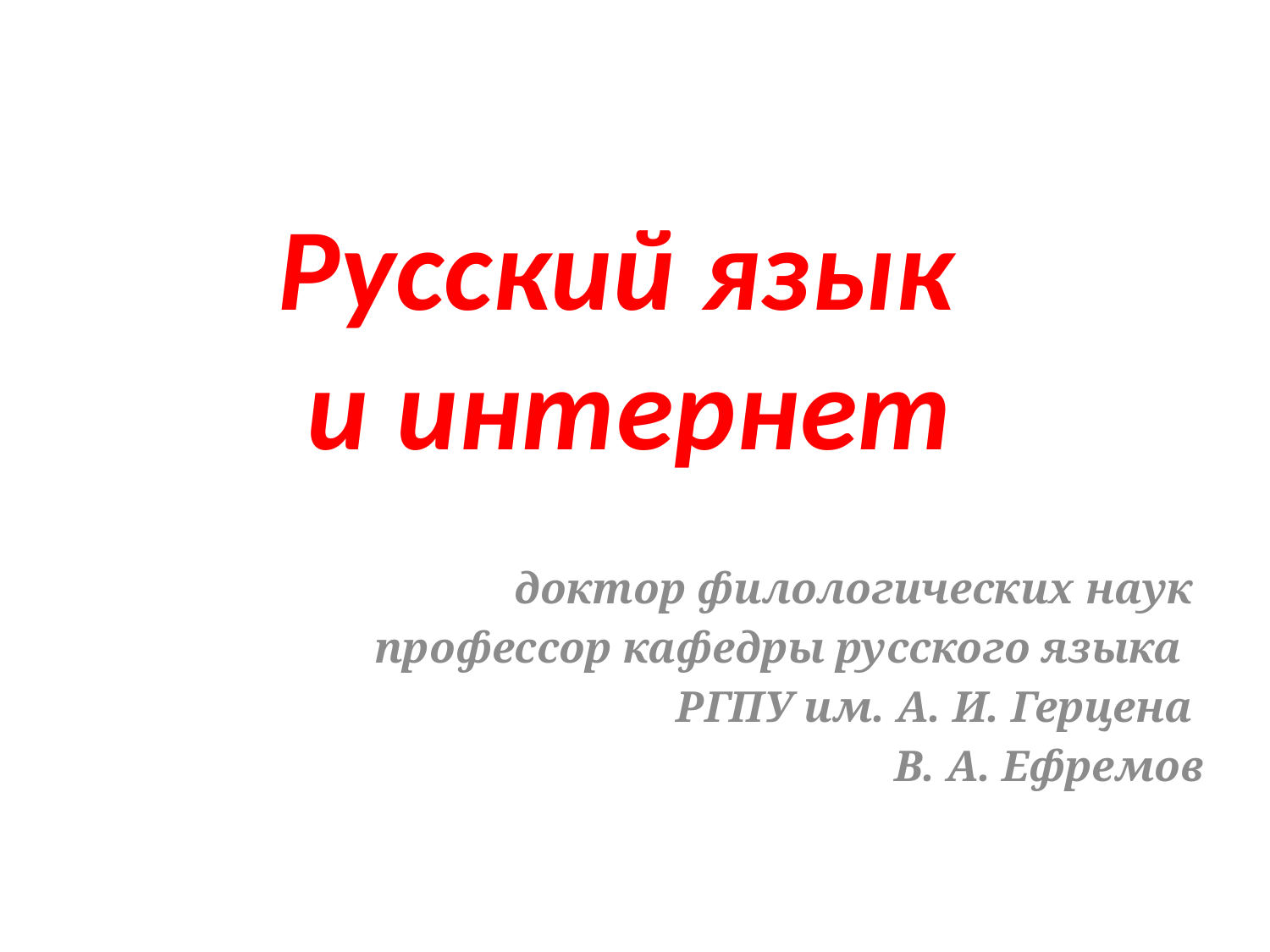

# Русский язык и интернет
доктор филологических наук
профессор кафедры русского языка
РГПУ им. А. И. Герцена
В. А. Ефремов